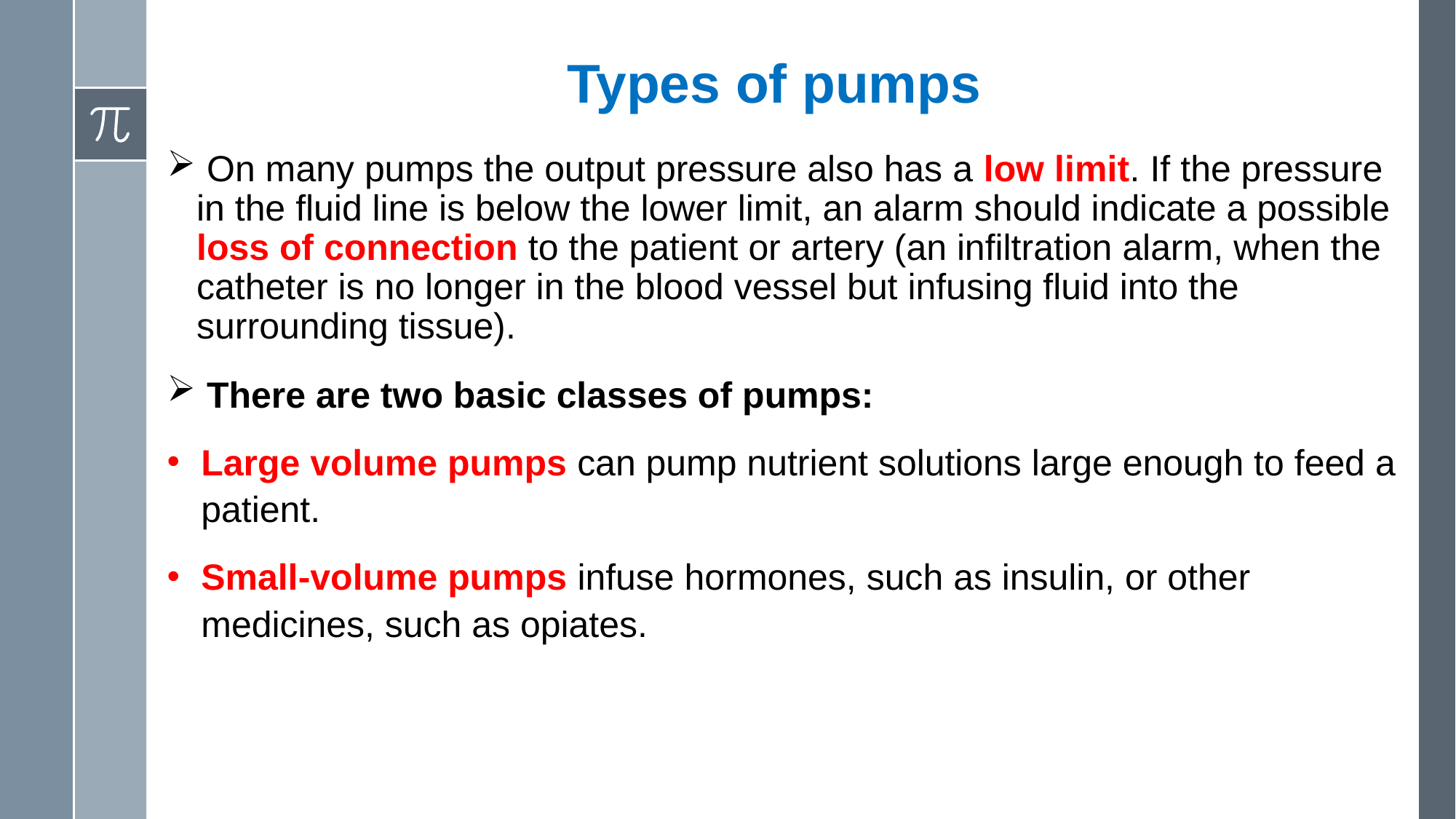

# Types of pumps
 On many pumps the output pressure also has a low limit. If the pressure in the fluid line is below the lower limit, an alarm should indicate a possible loss of connection to the patient or artery (an infiltration alarm, when the catheter is no longer in the blood vessel but infusing fluid into the surrounding tissue).
 There are two basic classes of pumps:
Large volume pumps can pump nutrient solutions large enough to feed a patient.
Small-volume pumps infuse hormones, such as insulin, or other medicines, such as opiates.